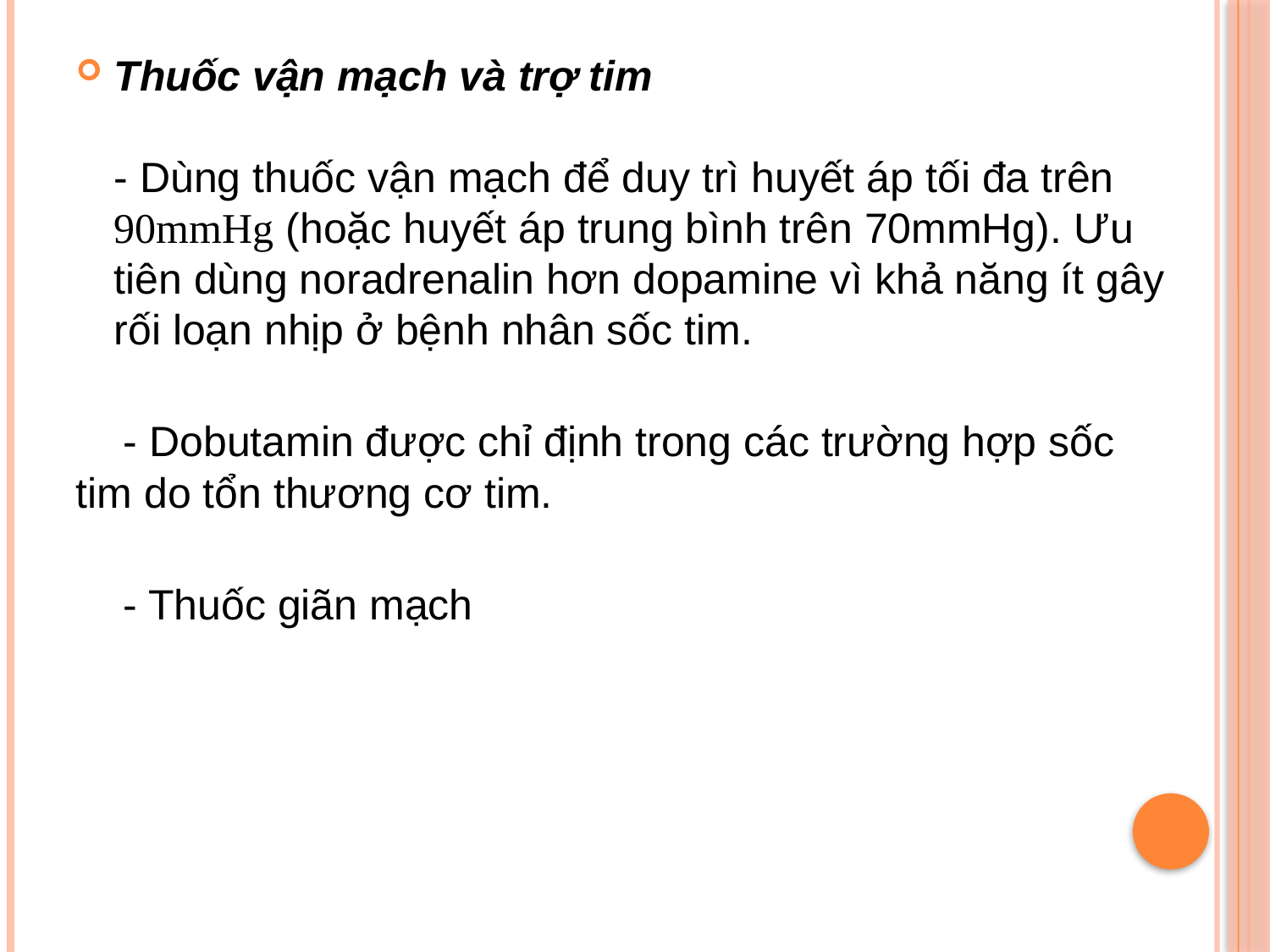

Thuốc vận mạch và trợ tim 
- Dùng thuốc vận mạch để duy trì huyết áp tối đa trên 90mmHg (hoặc huyết áp trung bình trên 70mmHg). Ưu tiên dùng noradrenalin hơn dopamine vì khả năng ít gây rối loạn nhịp ở bệnh nhân sốc tim.
    - Dobutamin được chỉ định trong các trường hợp sốc tim do tổn thương cơ tim.
    - Thuốc giãn mạch